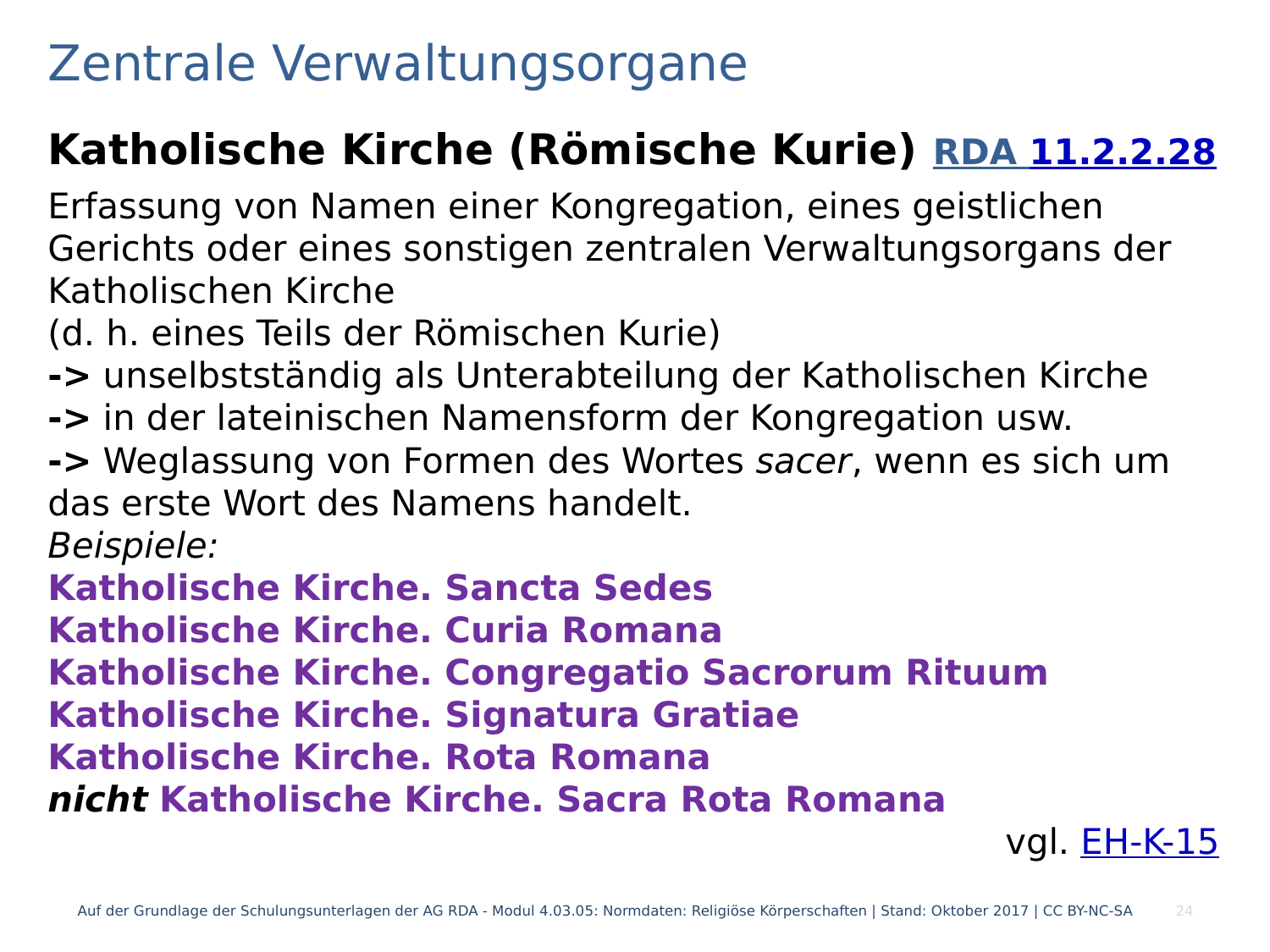

# Zentrale Verwaltungsorgane
Katholische Kirche (Römische Kurie) RDA 11.2.2.28
Erfassung von Namen einer Kongregation, eines geistlichen Gerichts oder eines sonstigen zentralen Verwaltungsorgans der Katholischen Kirche
(d. h. eines Teils der Römischen Kurie)
-> unselbstständig als Unterabteilung der Katholischen Kirche
-> in der lateinischen Namensform der Kongregation usw.
-> Weglassung von Formen des Wortes sacer, wenn es sich um das erste Wort des Namens handelt.
Beispiele:
Katholische Kirche. Sancta Sedes
Katholische Kirche. Curia Romana
Katholische Kirche. Congregatio Sacrorum Rituum
Katholische Kirche. Signatura Gratiae
Katholische Kirche. Rota Romana
nicht Katholische Kirche. Sacra Rota Romana
                                                                              vgl. EH-K-15

Auf der Grundlage der Schulungsunterlagen der AG RDA - Modul 4.03.05: Normdaten: Religiöse Körperschaften | Stand: Oktober 2017 | CC BY-NC-SA
24